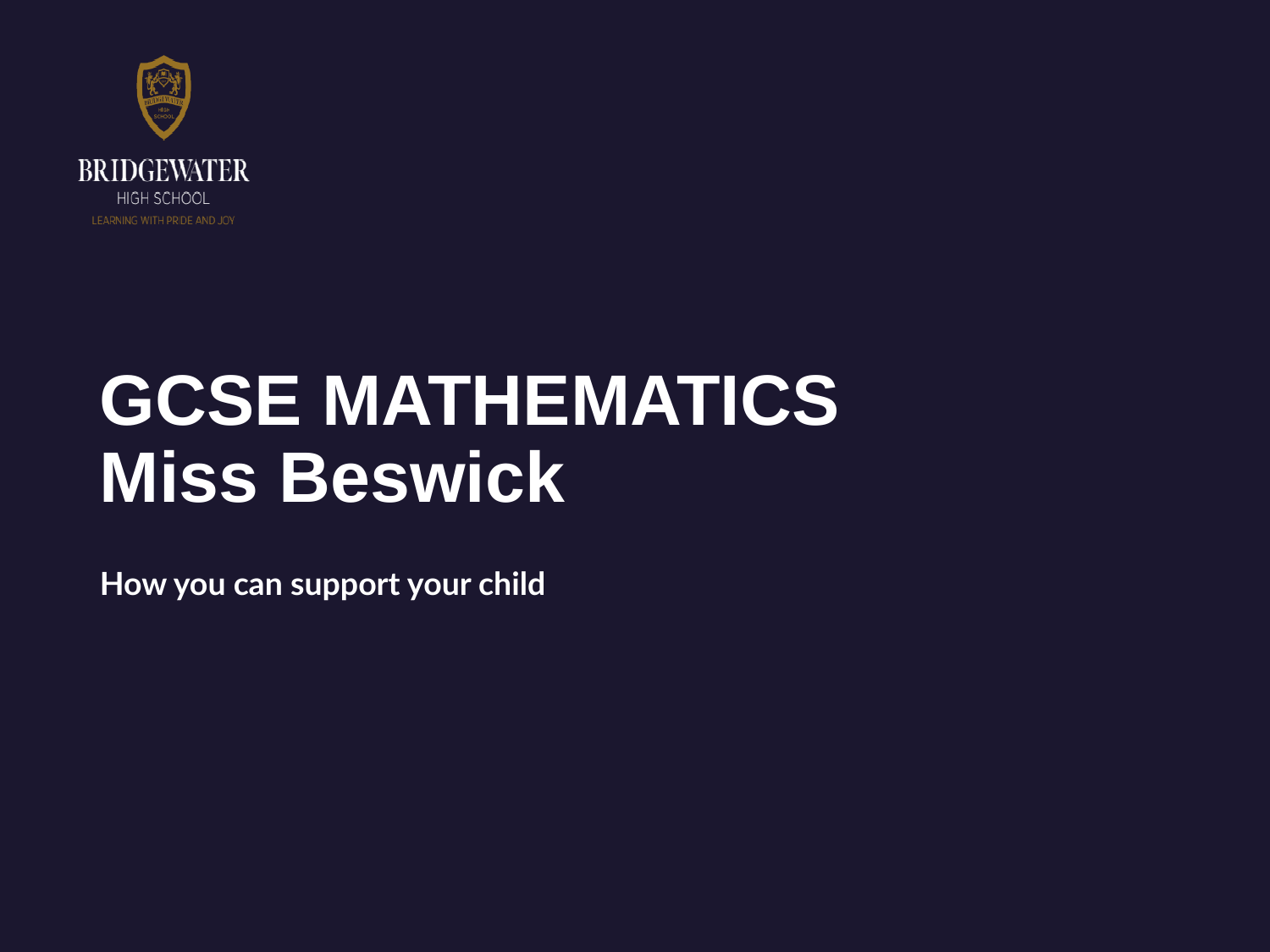

# GCSE MATHEMATICS Miss Beswick
How you can support your child